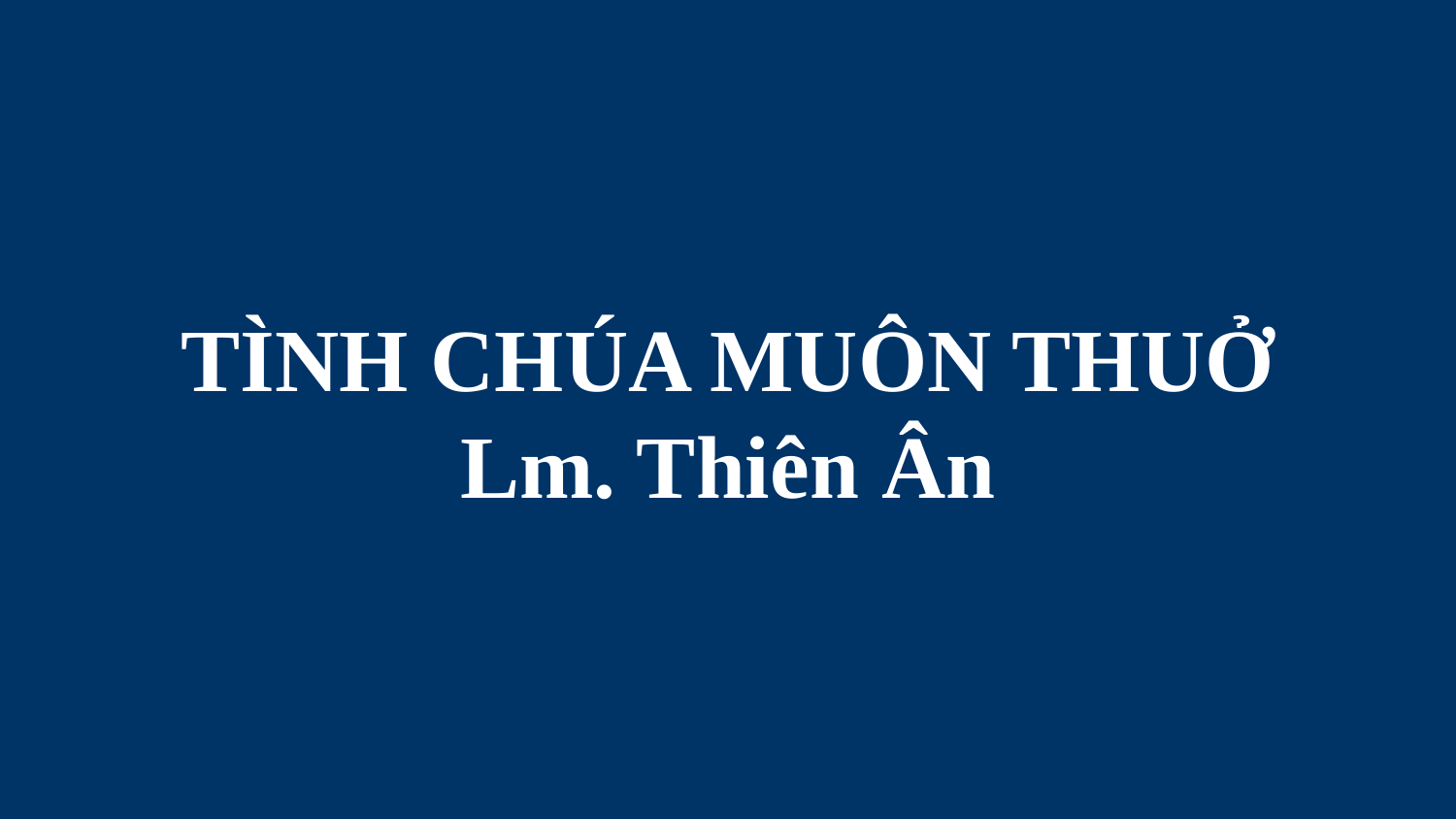

# TÌNH CHÚA MUÔN THUỞ Lm. Thiên Ân